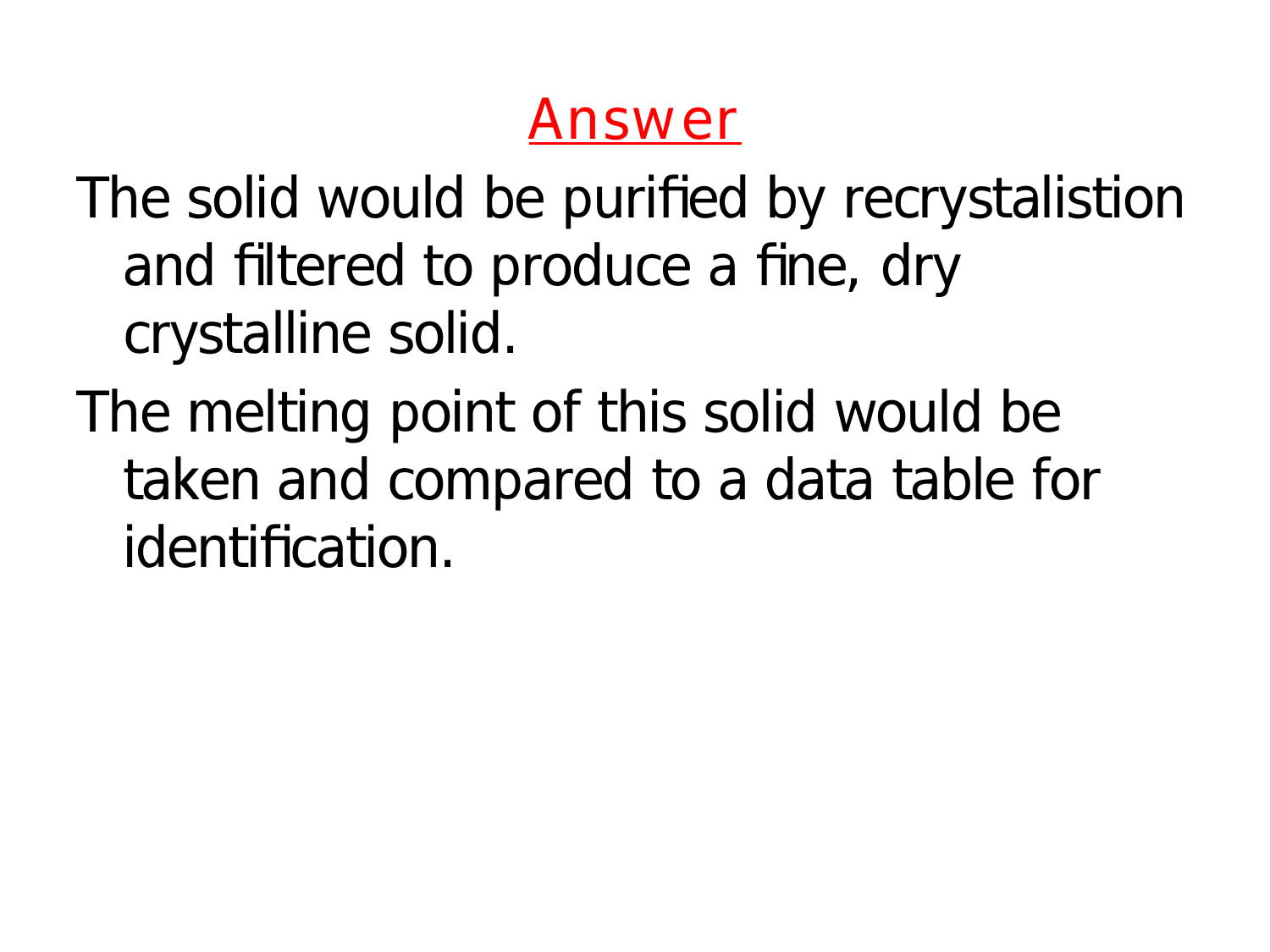

Answer
The solid would be purified by recrystalistion and filtered to produce a fine, dry crystalline solid.
The melting point of this solid would be taken and compared to a data table for identification.